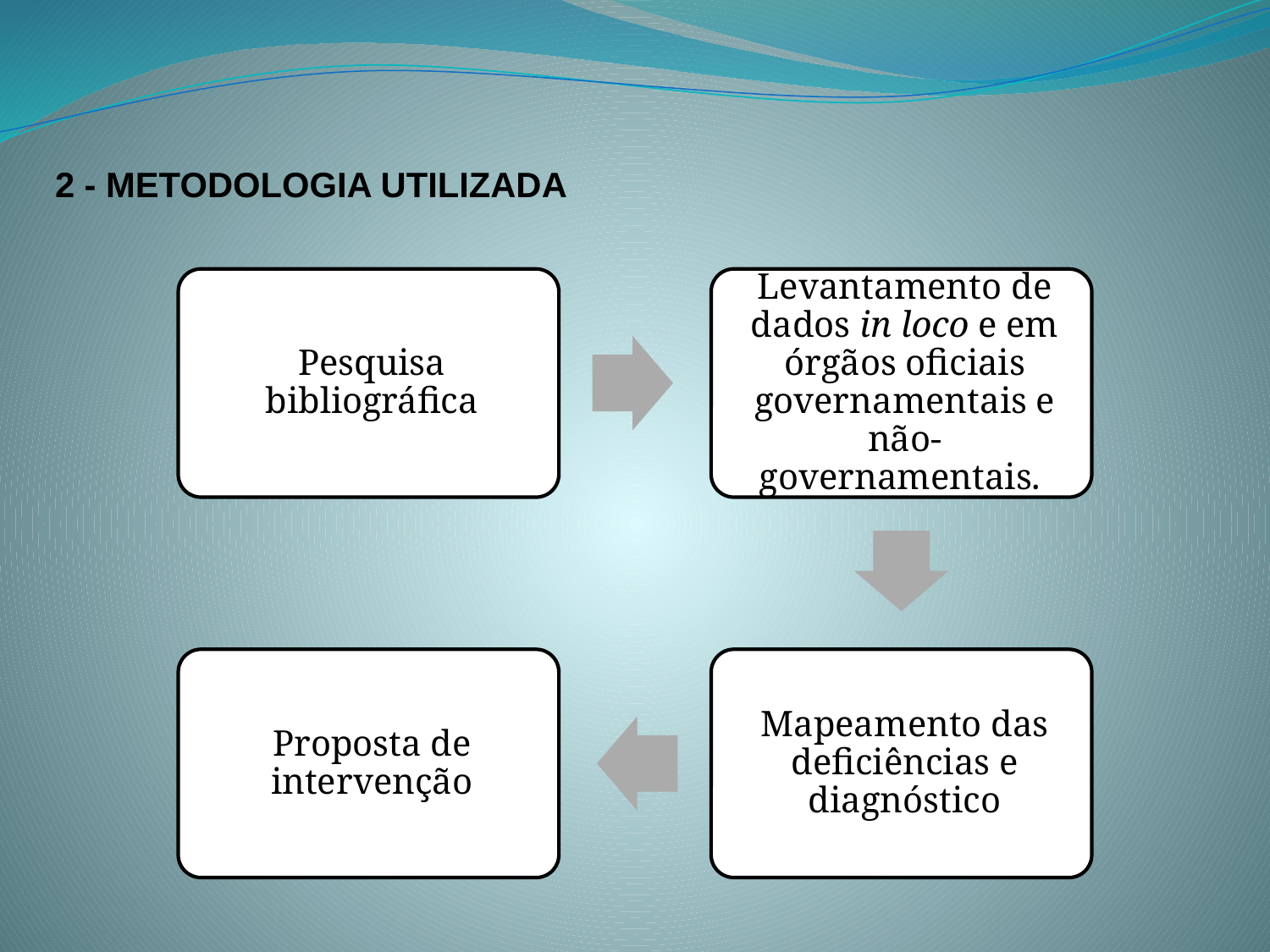

# 2 - METODOLOGIA UTILIZADA
Pesquisa bibliográfica

Levantamento de dados in loco e em órgãos oficiais governamentais e não-governamentais.

Mapeamento das deficiências e diagnóstico

Proposta de intervenção